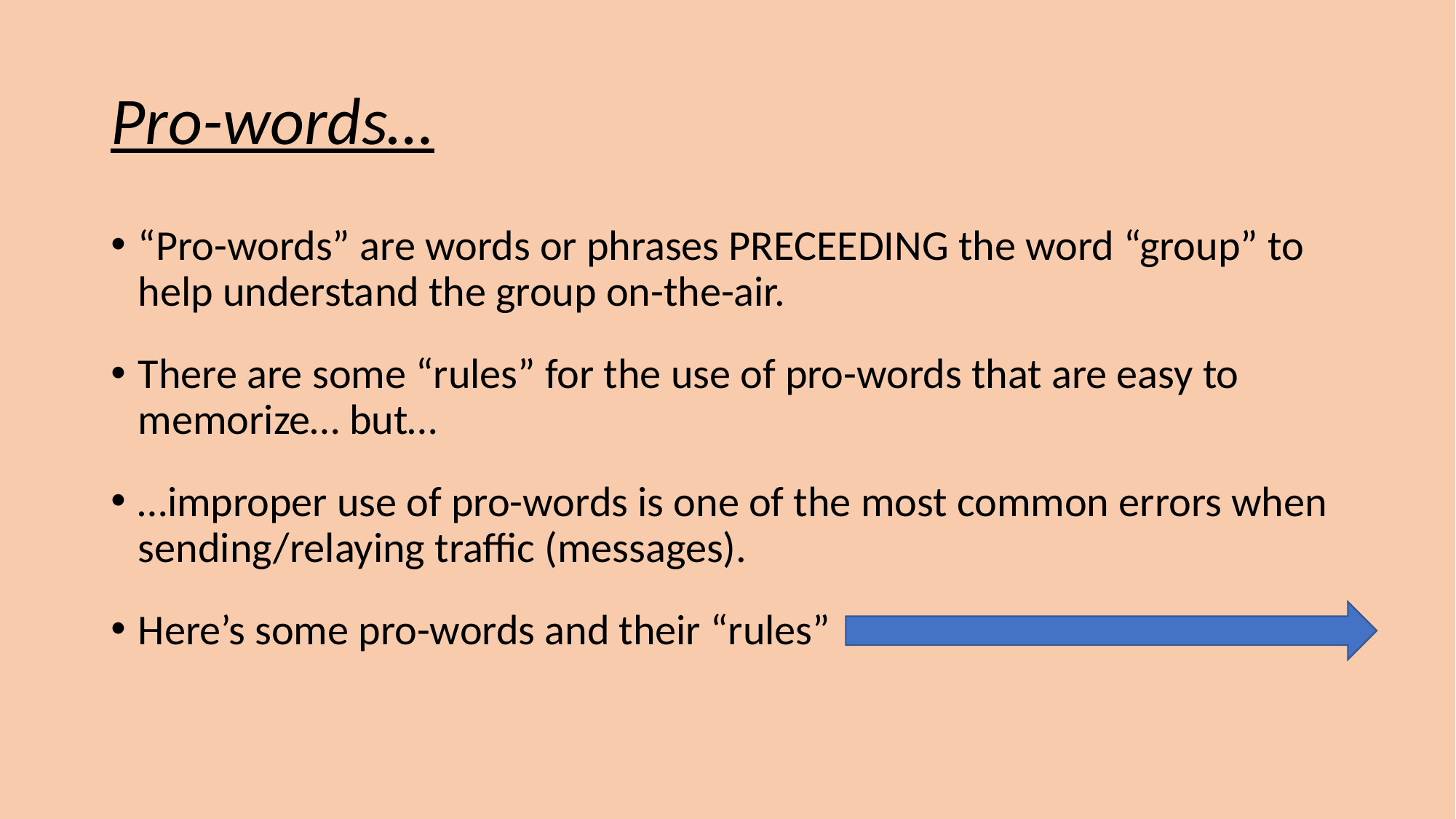

# Pro-words…
“Pro-words” are words or phrases PRECEEDING the word “group” to help understand the group on-the-air.
There are some “rules” for the use of pro-words that are easy to memorize… but…
…improper use of pro-words is one of the most common errors when sending/relaying traffic (messages).
Here’s some pro-words and their “rules”